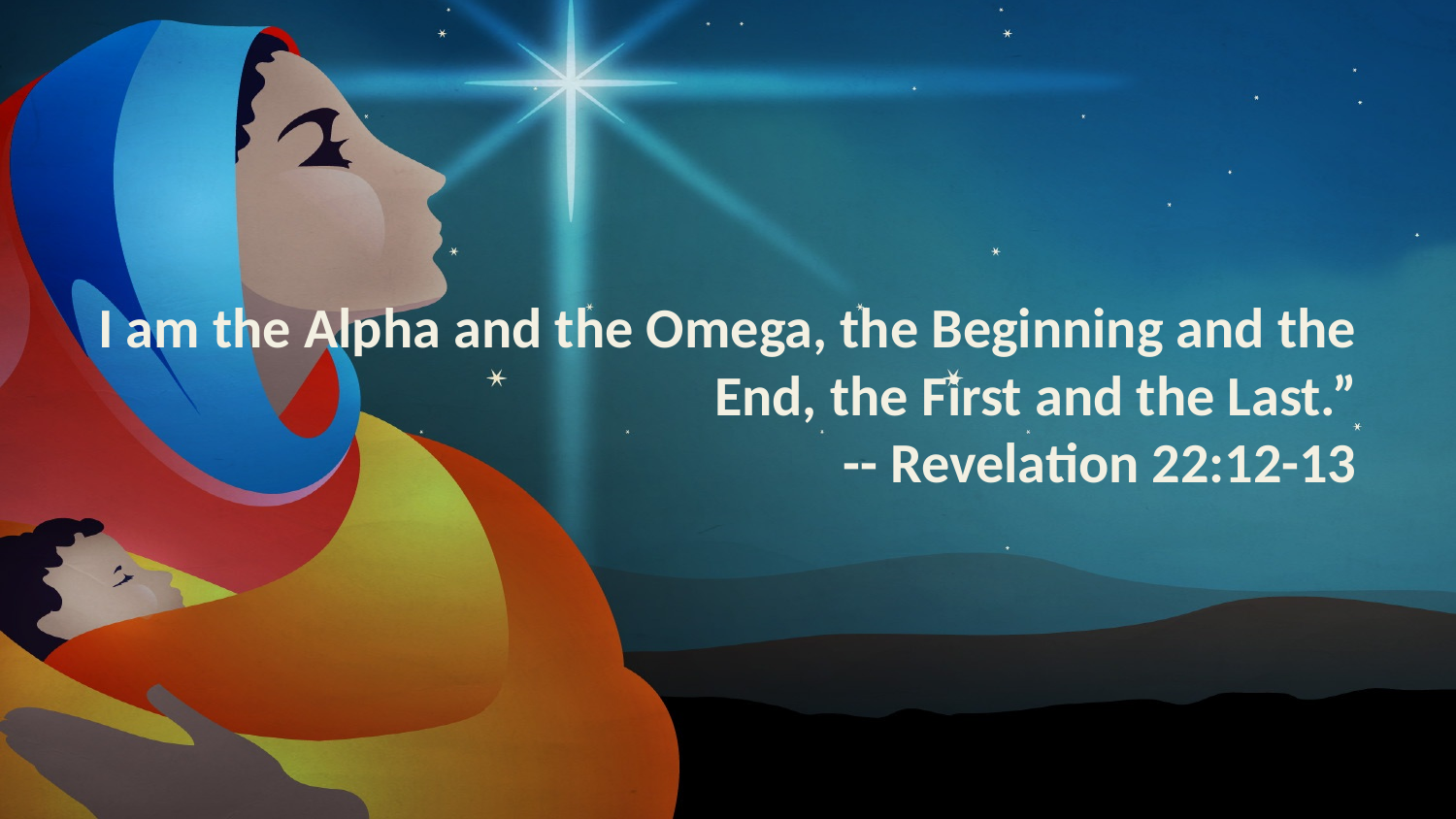

# I am the Alpha and the Omega, the Beginning and the End, the First and the Last.” -- Revelation 22:12-13